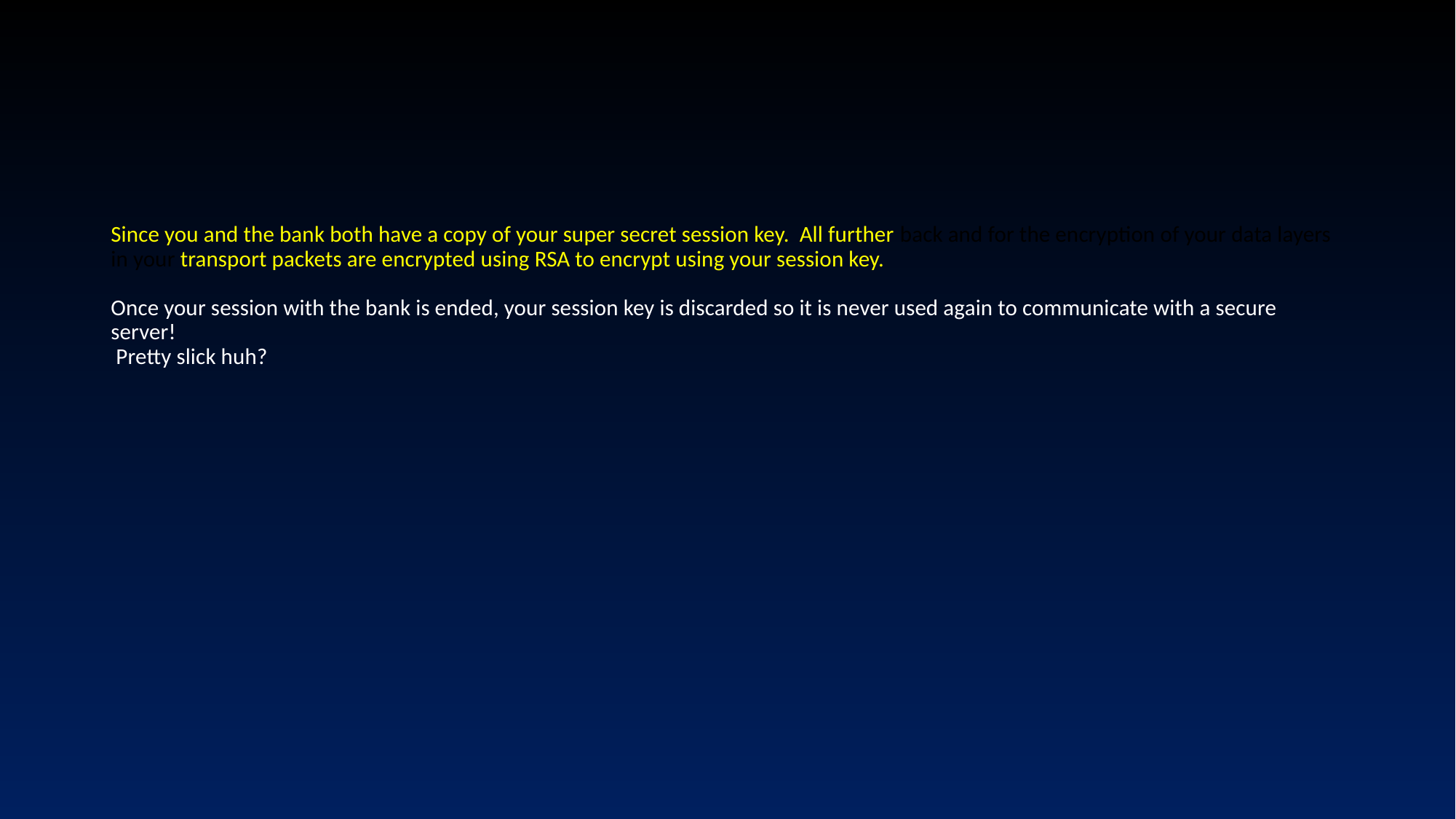

# Since you and the bank both have a copy of your super secret session key.  All further back and for the encryption of your data layers in your transport packets are encrypted using RSA to encrypt using your session key. Once your session with the bank is ended, your session key is discarded so it is never used again to communicate with a secure server! Pretty slick huh?